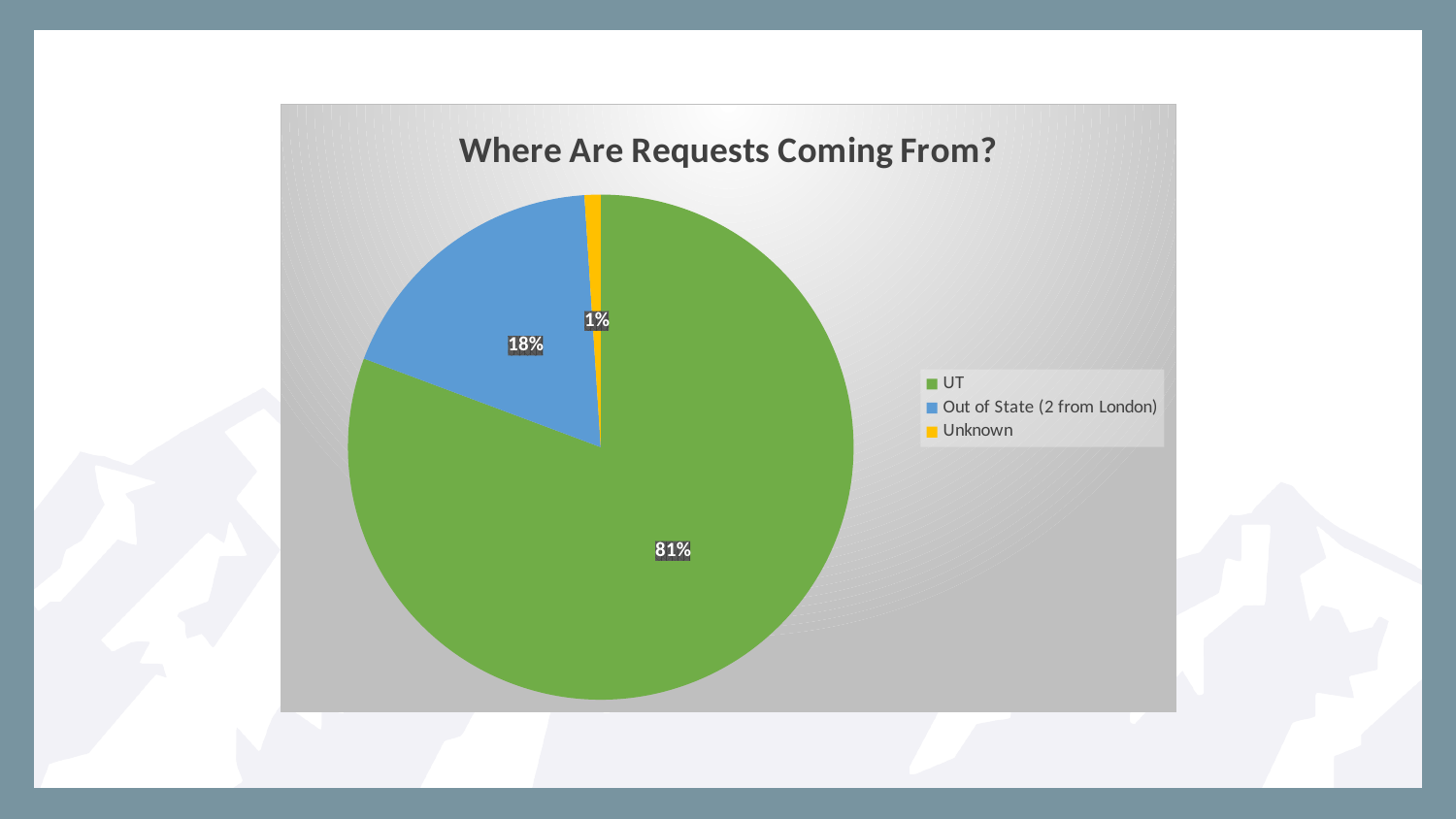

### Chart: Where Are Requests Coming From?

| Category |  |
|---|---|
| UT | 1330.0 |
| Out of State (2 from London) | 301.0 |
| Unknown | 17.0 |